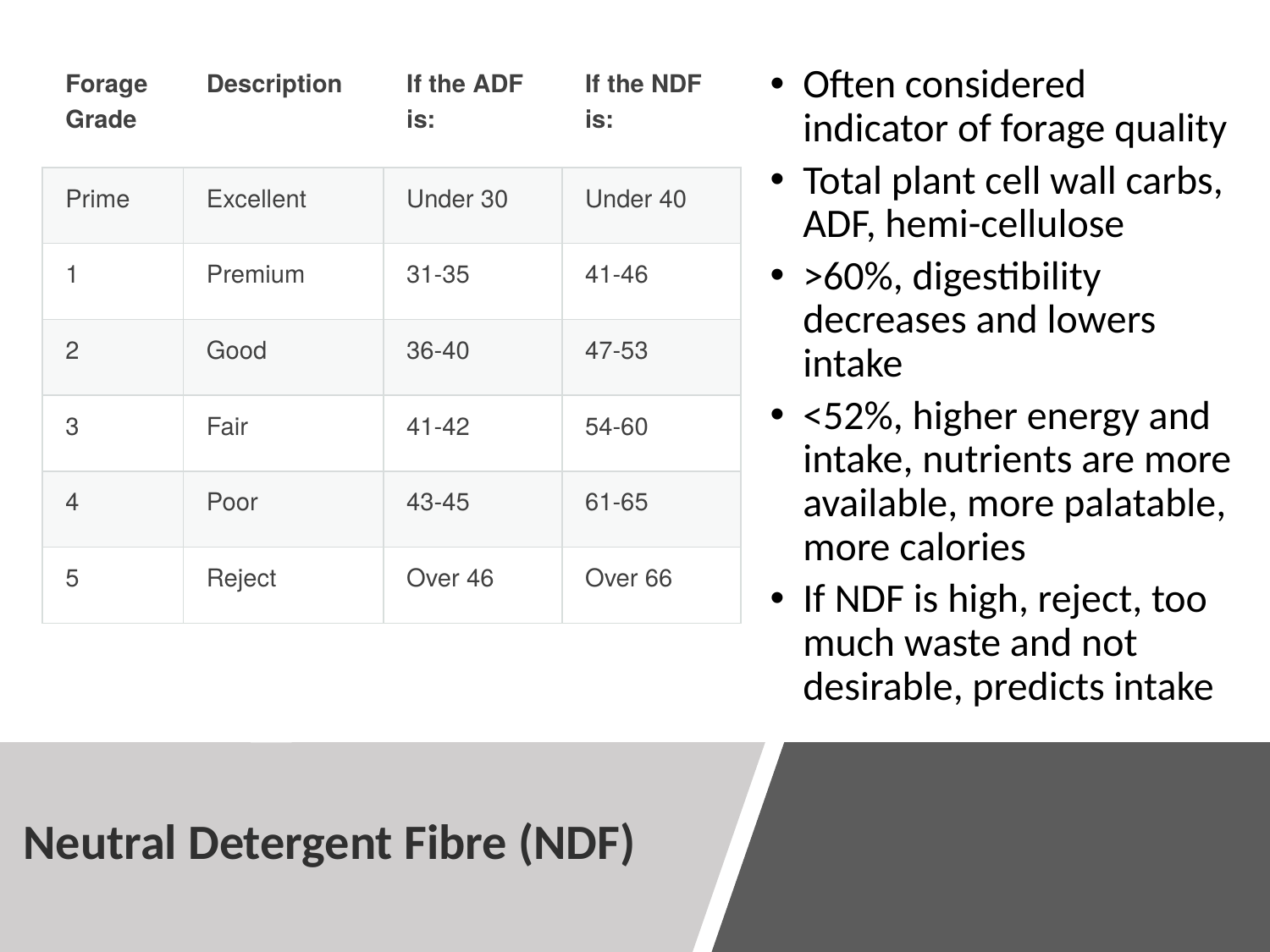

| Forage Grade | Description | If the ADF is: | If the NDF is: |
| --- | --- | --- | --- |
| Prime | Excellent | Under 30 | Under 40 |
| 1 | Premium | 31-35 | 41-46 |
| 2 | Good | 36-40 | 47-53 |
| 3 | Fair | 41-42 | 54-60 |
| 4 | Poor | 43-45 | 61-65 |
| 5 | Reject | Over 46 | Over 66 |
Often considered indicator of forage quality
Total plant cell wall carbs, ADF, hemi-cellulose
>60%, digestibility decreases and lowers intake
<52%, higher energy and intake, nutrients are more available, more palatable, more calories
If NDF is high, reject, too much waste and not desirable, predicts intake

# Neutral Detergent Fibre (NDF)